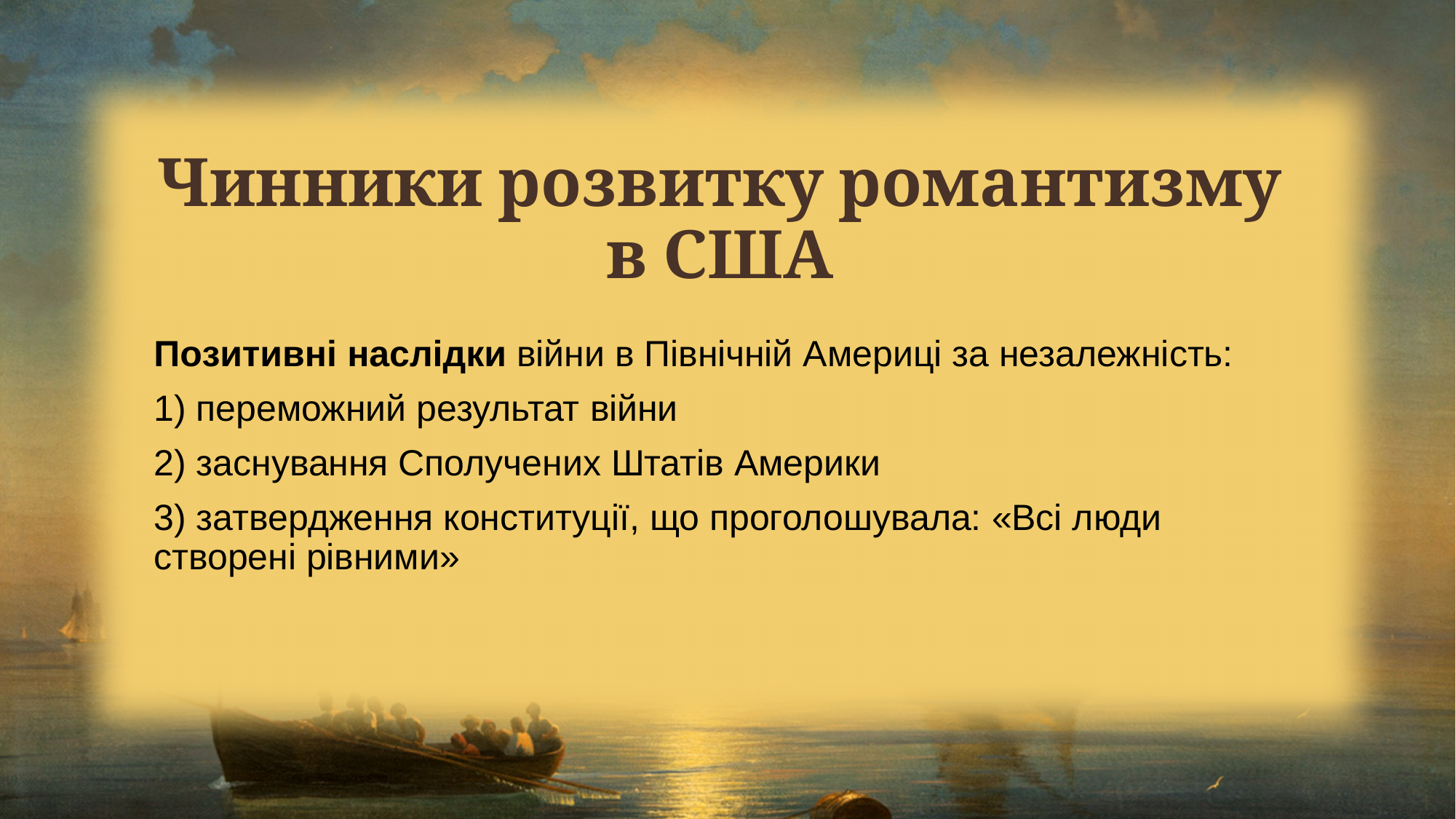

# Чинники розвитку романтизму в США
Позитивні наслідки війни в Північній Америці за незалежність:
1) переможний результат війни
2) заснування Сполучених Штатів Америки
3) затвердження конституції, що проголошувала: «Всі люди створені рівними»